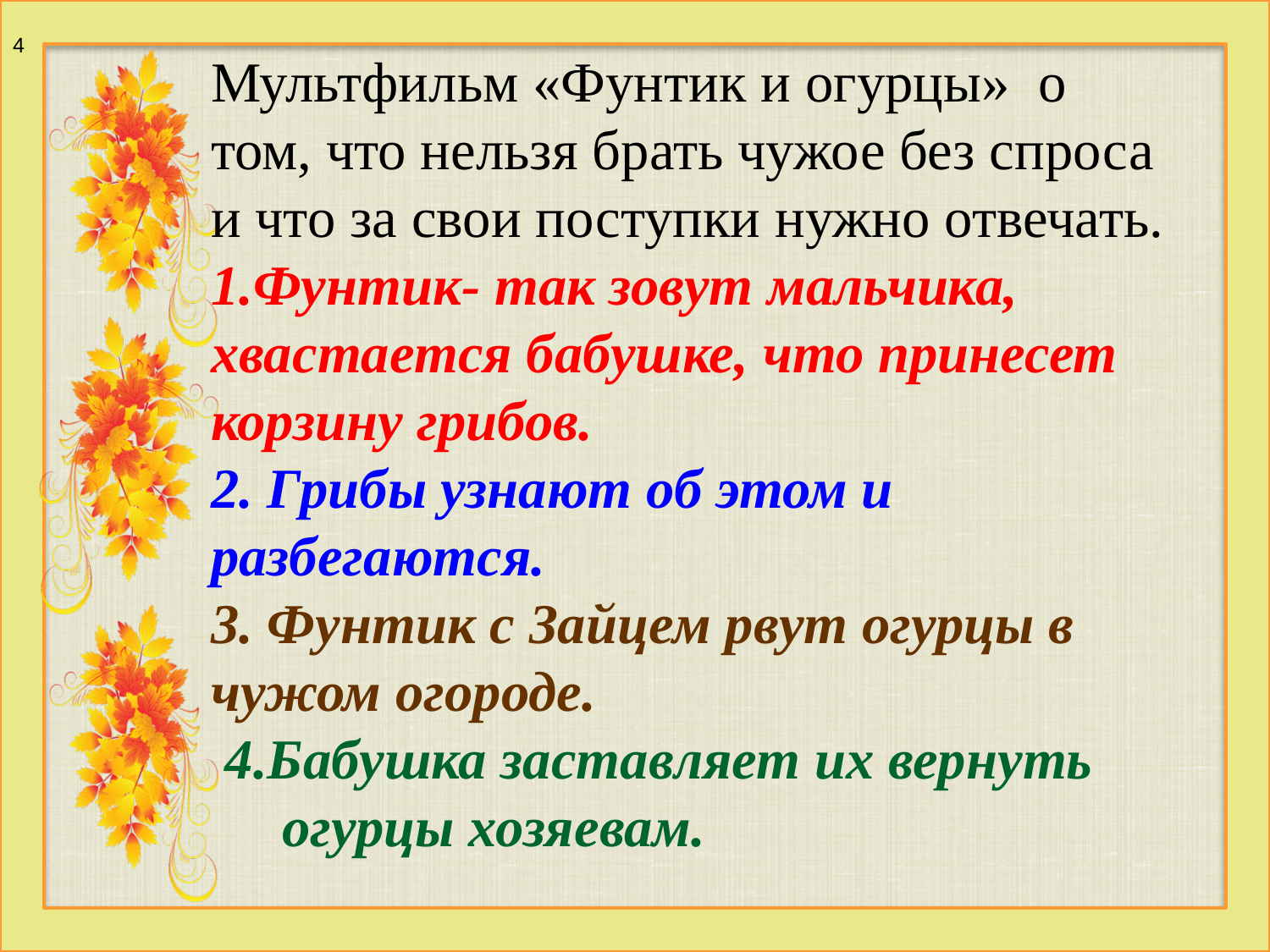

4
#
Мультфильм «Фунтик и огурцы»  о том, что нельзя брать чужое без спроса и что за свои поступки нужно отвечать.
1.Фунтик- так зовут мальчика, хвастается бабушке, что принесет   корзину грибов.
2. Грибы узнают об этом и разбегаются.
3. Фунтик с Зайцем рвут огурцы в чужом огороде.
 4.Бабушка заставляет их вернуть огурцы хозяевам.